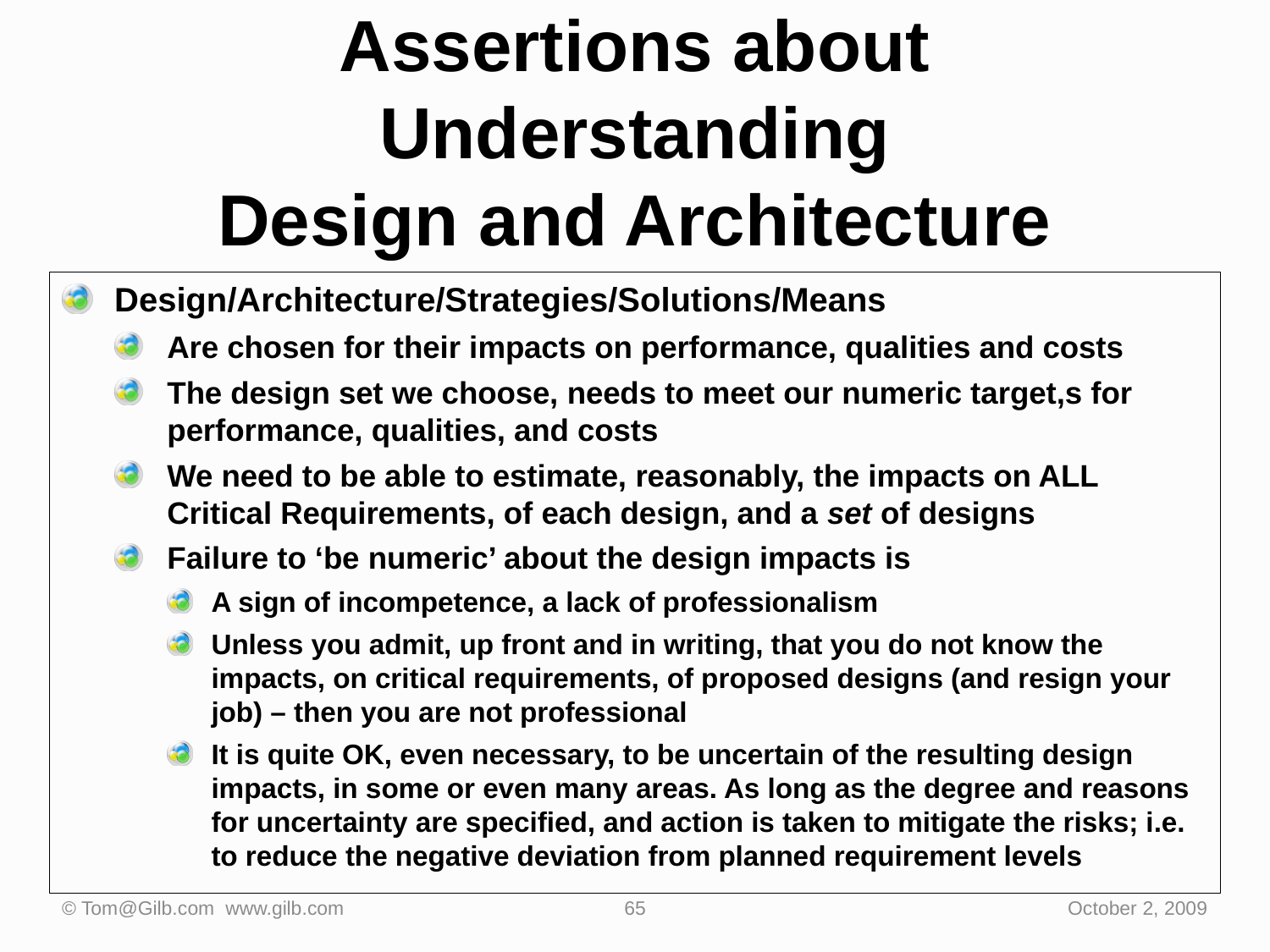

# Assertions about Understanding Design and Architecture
Design/Architecture/Strategies/Solutions/Means
Are chosen for their impacts on performance, qualities and costs
The design set we choose, needs to meet our numeric target,s for performance, qualities, and costs
We need to be able to estimate, reasonably, the impacts on ALL Critical Requirements, of each design, and a set of designs
Failure to ‘be numeric’ about the design impacts is
A sign of incompetence, a lack of professionalism
Unless you admit, up front and in writing, that you do not know the impacts, on critical requirements, of proposed designs (and resign your job) – then you are not professional
It is quite OK, even necessary, to be uncertain of the resulting design impacts, in some or even many areas. As long as the degree and reasons for uncertainty are specified, and action is taken to mitigate the risks; i.e. to reduce the negative deviation from planned requirement levels
© Tom@Gilb.com  www.gilb.com
65
October 2, 2009